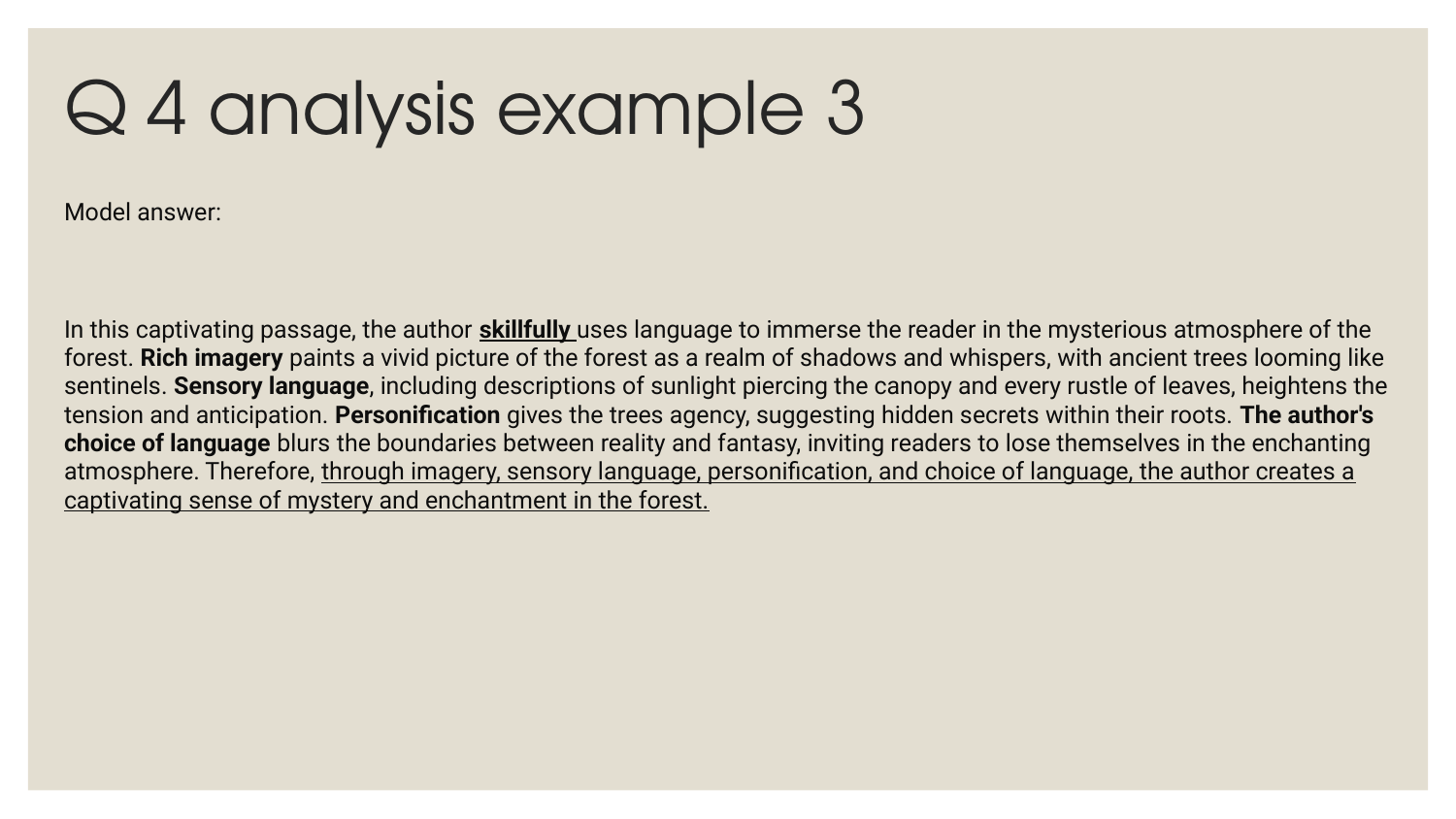

# Q 4 analysis example 3
Model answer:

In this captivating passage, the author skillfully uses language to immerse the reader in the mysterious atmosphere of the forest. Rich imagery paints a vivid picture of the forest as a realm of shadows and whispers, with ancient trees looming like sentinels. Sensory language, including descriptions of sunlight piercing the canopy and every rustle of leaves, heightens the tension and anticipation. Personification gives the trees agency, suggesting hidden secrets within their roots. The author's choice of language blurs the boundaries between reality and fantasy, inviting readers to lose themselves in the enchanting atmosphere. Therefore, through imagery, sensory language, personification, and choice of language, the author creates a captivating sense of mystery and enchantment in the forest.